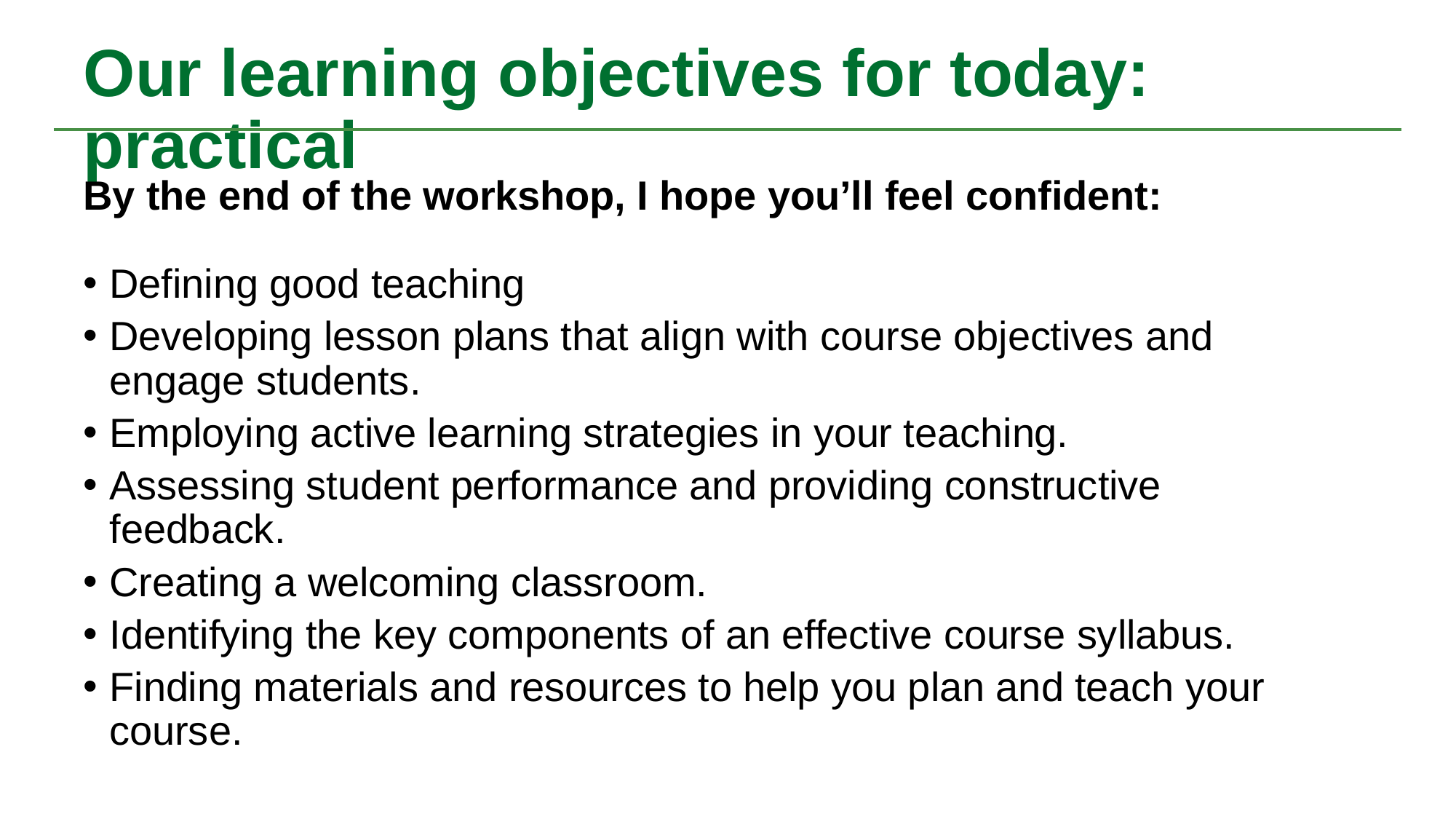

# Our learning objectives for today: practical
By the end of the workshop, I hope you’ll feel confident:

Defining good teaching
Developing lesson plans that align with course objectives and engage students.
Employing active learning strategies in your teaching.
Assessing student performance and providing constructive feedback.
Creating a welcoming classroom.
Identifying the key components of an effective course syllabus.
Finding materials and resources to help you plan and teach your course.